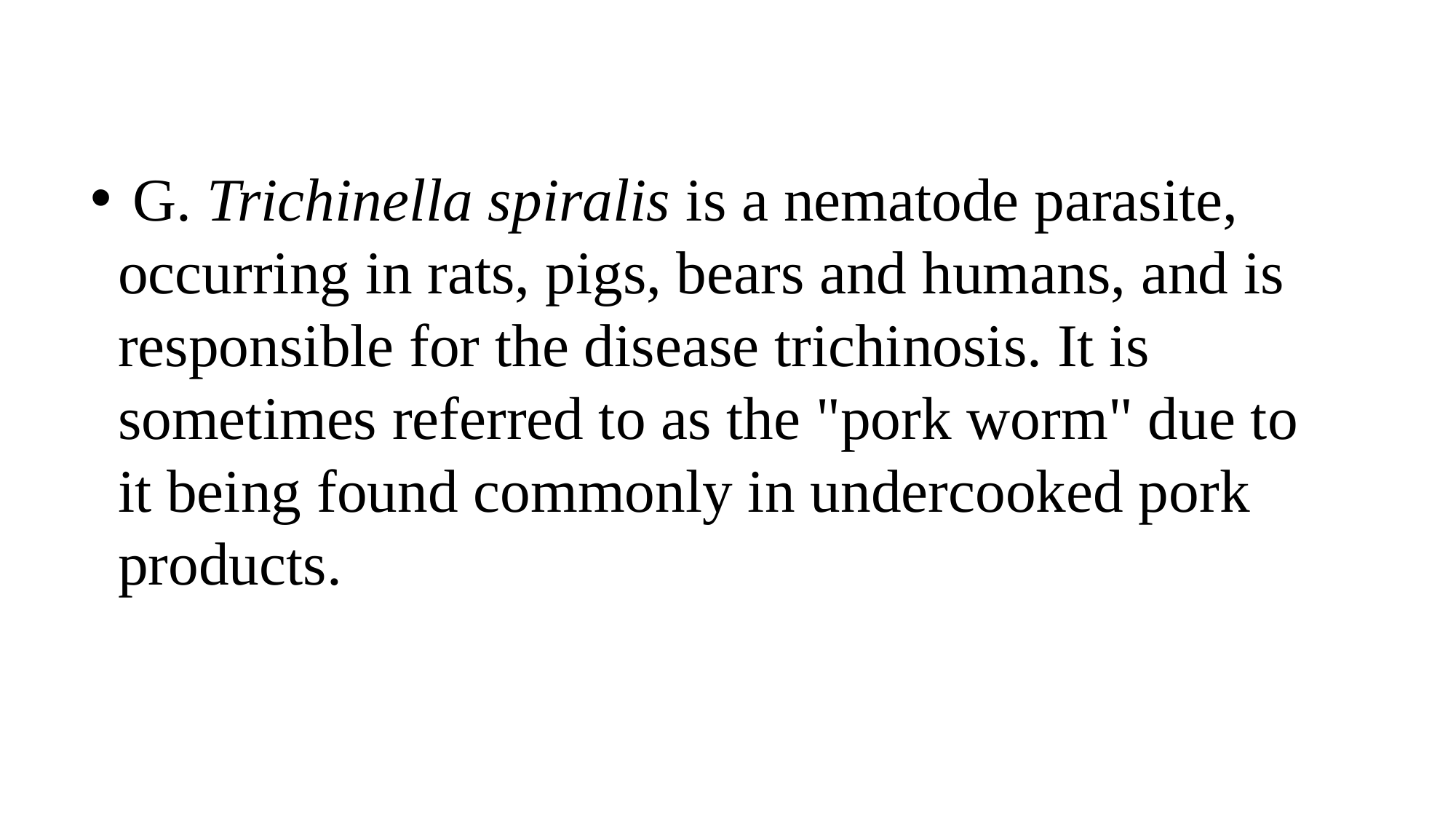

G. Trichinella spiralis is a nematode parasite, occurring in rats, pigs, bears and humans, and is responsible for the disease trichinosis. It is sometimes referred to as the "pork worm" due to it being found commonly in undercooked pork products.